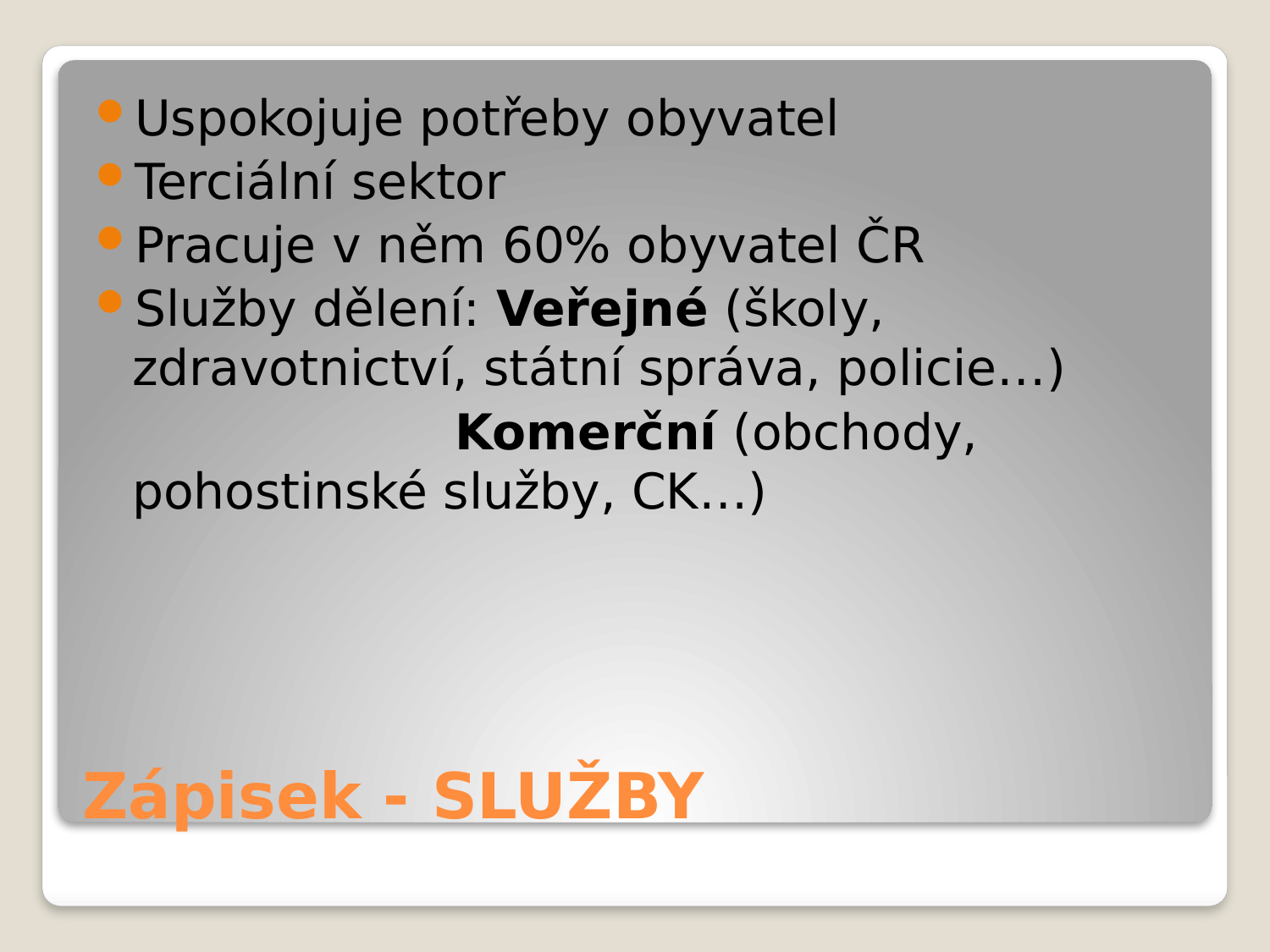

Uspokojuje potřeby obyvatel
Terciální sektor
Pracuje v něm 60% obyvatel ČR
Služby dělení: Veřejné (školy, zdravotnictví, státní správa, policie…)
                       Komerční (obchody, pohostinské služby, CK…)

# Zápisek - SLUŽBY